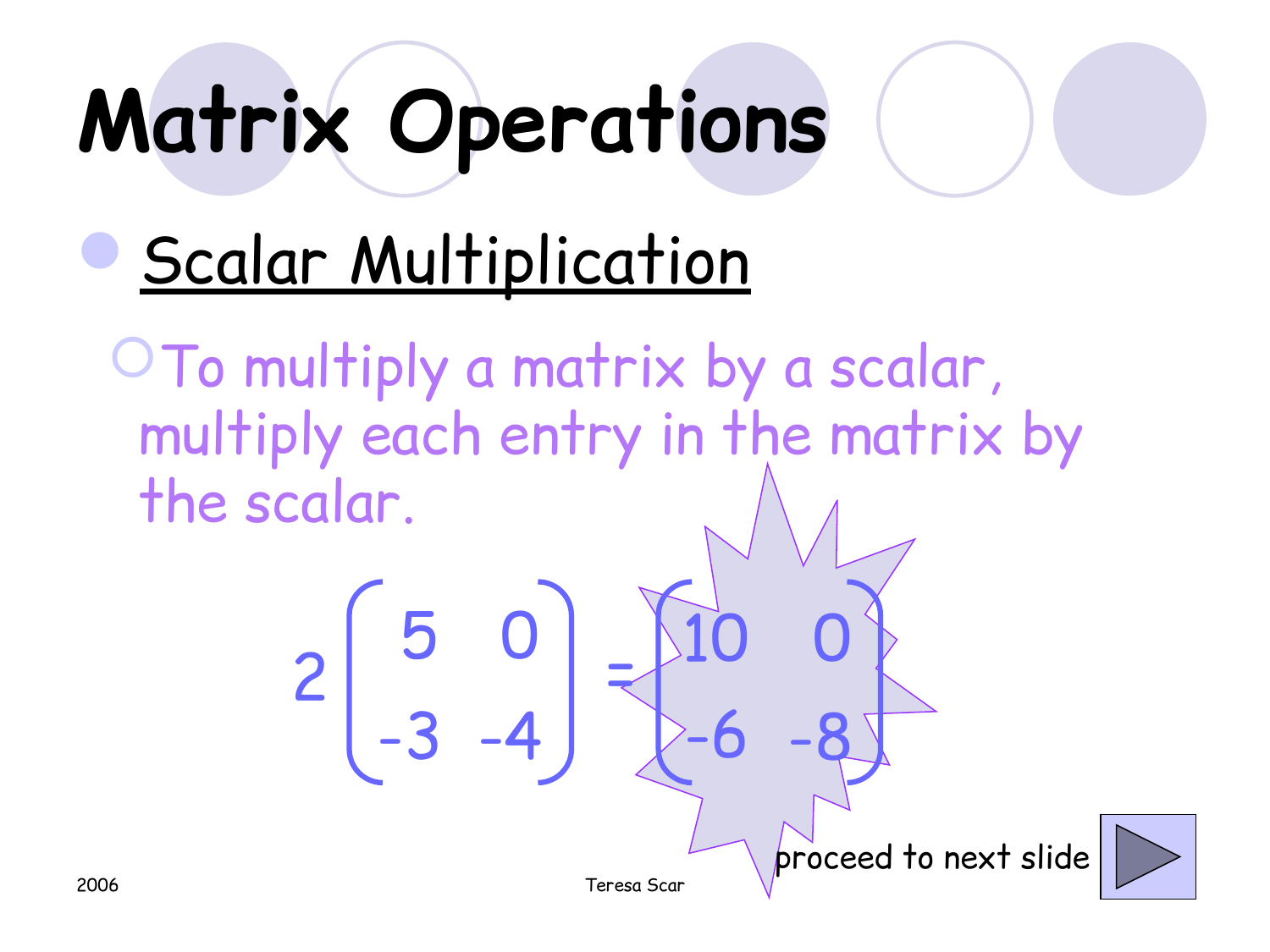

# Matrix Operations
Scalar Multiplication

To multiply a matrix by a scalar, multiply each entry in the matrix by the scalar.

 0

 5

 0

 10

=
2
-6
-3

-4

-8

proceed to next slide
2006
Teresa Scar